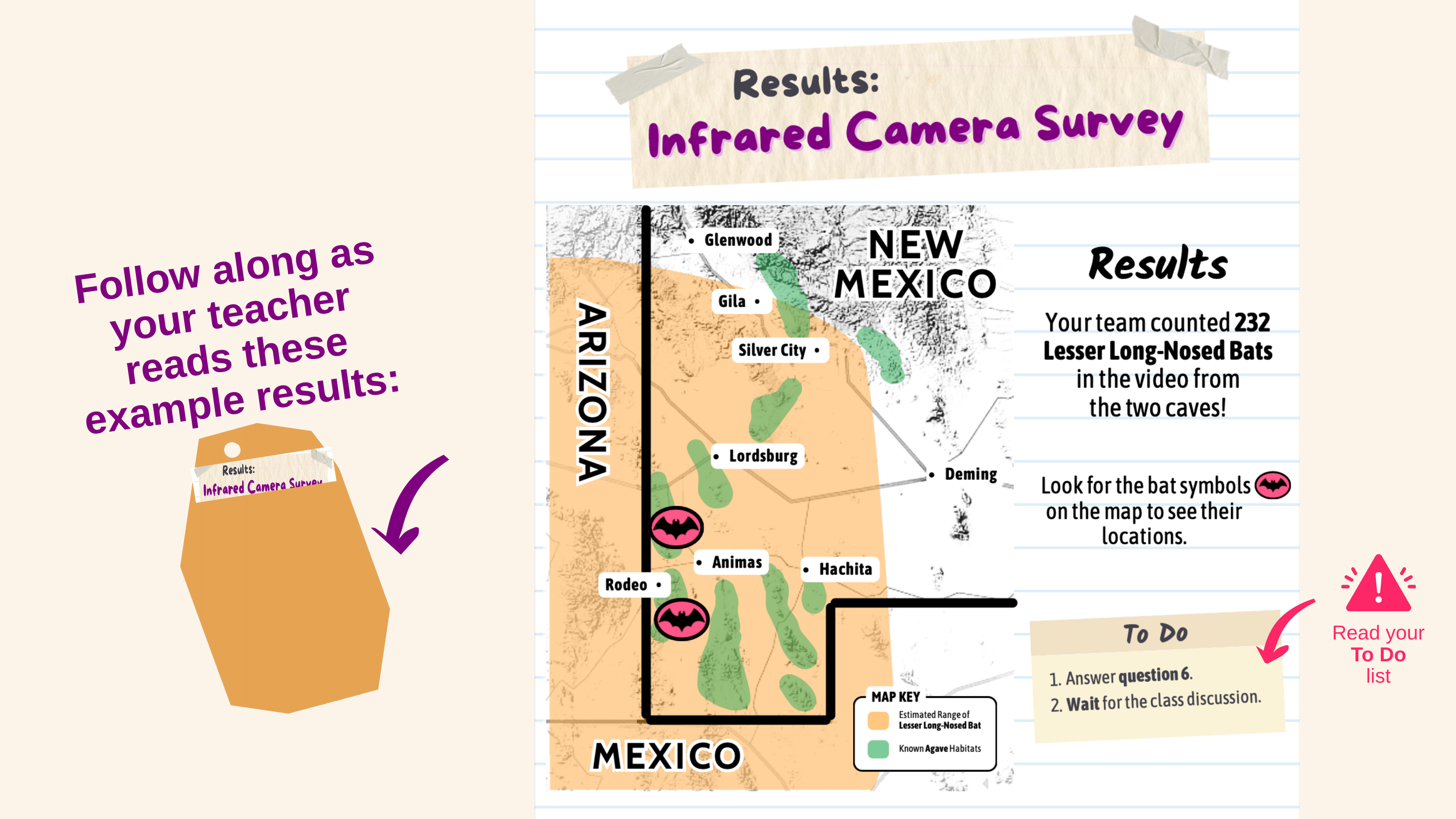

Follow along as your teacher reads these example results:

Read your
To Do
list